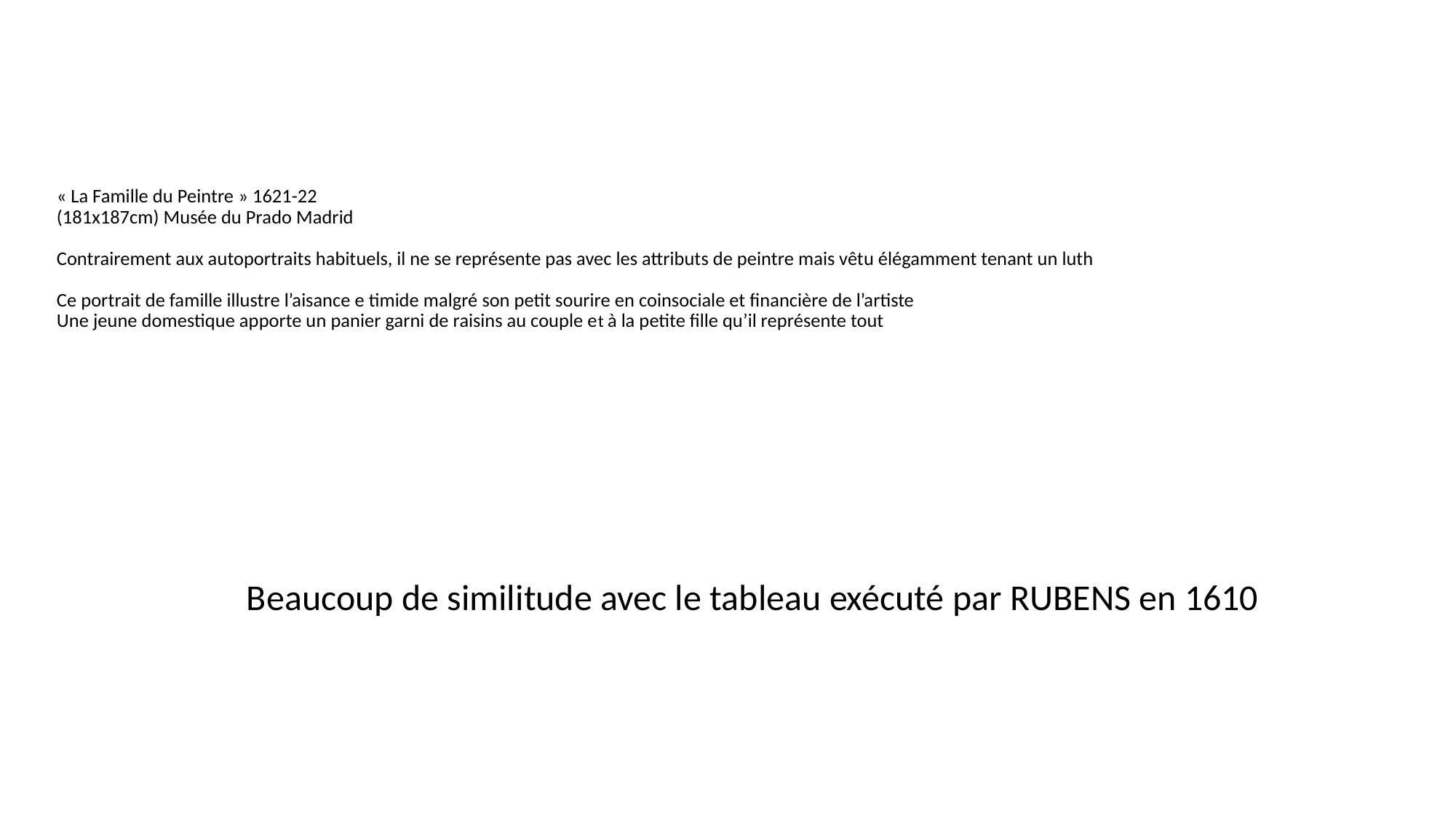

# « La Famille du Peintre » 1621-22 (181x187cm) Musée du Prado Madrid Contrairement aux autoportraits habituels, il ne se représente pas avec les attributs de peintre mais vêtu élégamment tenant un luth Ce portrait de famille illustre l’aisance e timide malgré son petit sourire en coinsociale et financière de l’artiste Une jeune domestique apporte un panier garni de raisins au couple et à la petite fille qu’il représente tout
Beaucoup de similitude avec le tableau exécuté par RUBENS en 1610